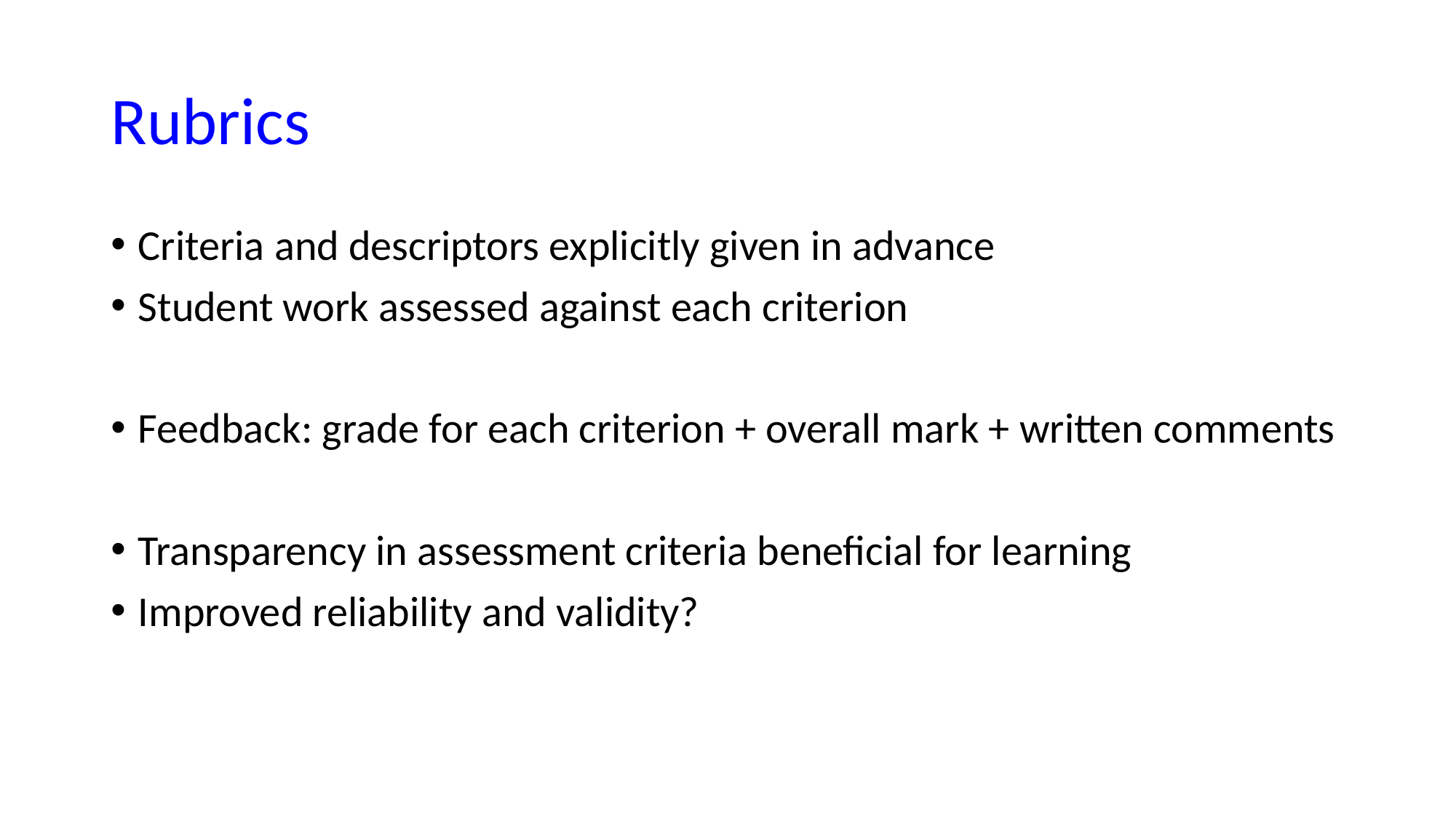

# Rubrics
Criteria and descriptors explicitly given in advance
Student work assessed against each criterion

Feedback: grade for each criterion + overall mark + written comments

Transparency in assessment criteria beneficial for learning
Improved reliability and validity?